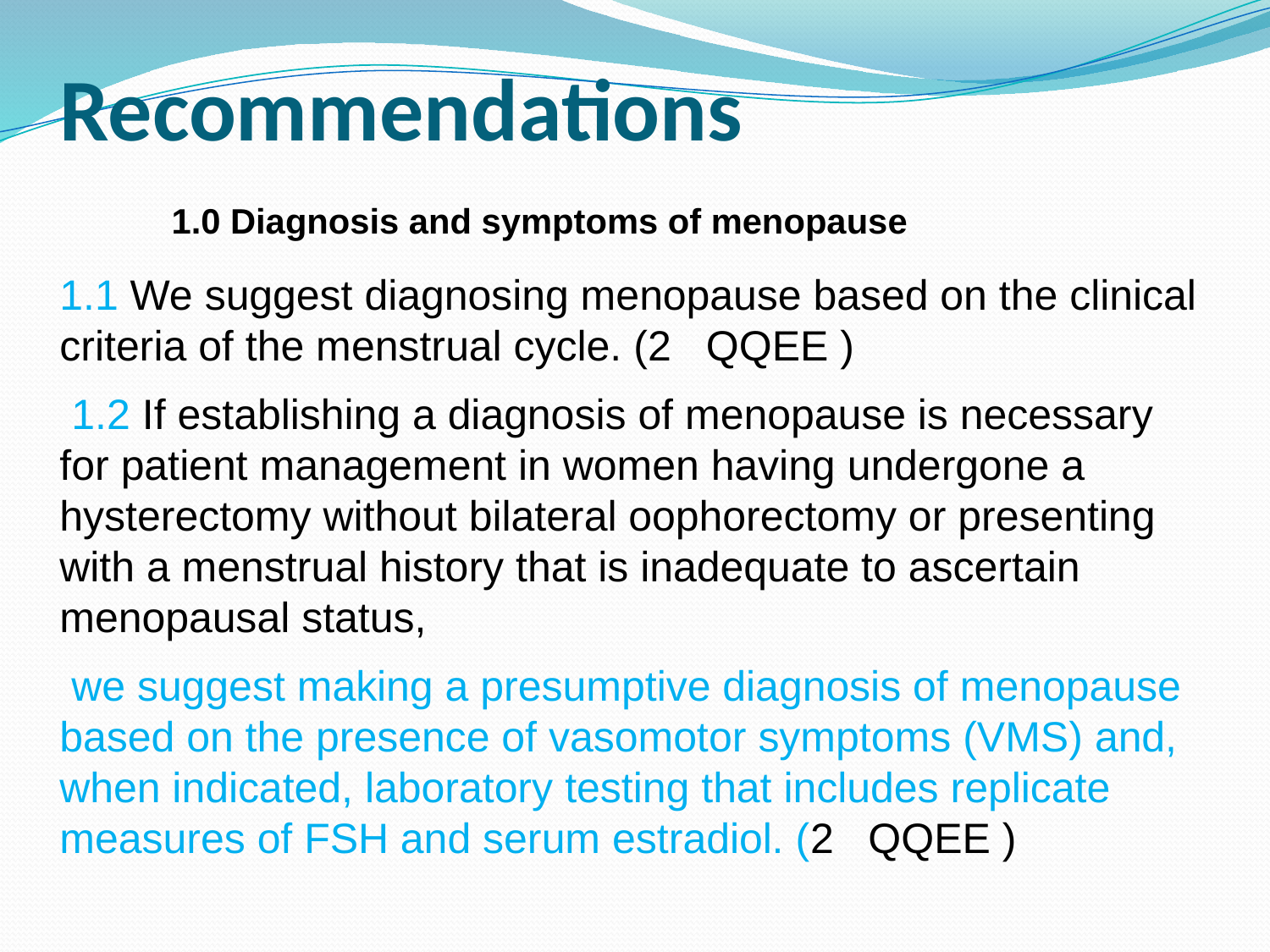

# Recommendations
1.0 Diagnosis and symptoms of menopause
1.1 We suggest diagnosing menopause based on the clinical criteria of the menstrual cycle. (2   QQEE )
 1.2 If establishing a diagnosis of menopause is necessary for patient management in women having undergone a hysterectomy without bilateral oophorectomy or presenting with a menstrual history that is inadequate to ascertain menopausal status,
 we suggest making a presumptive diagnosis of menopause based on the presence of vasomotor symptoms (VMS) and, when indicated, laboratory testing that includes replicate measures of FSH and serum estradiol. (2   QQEE )